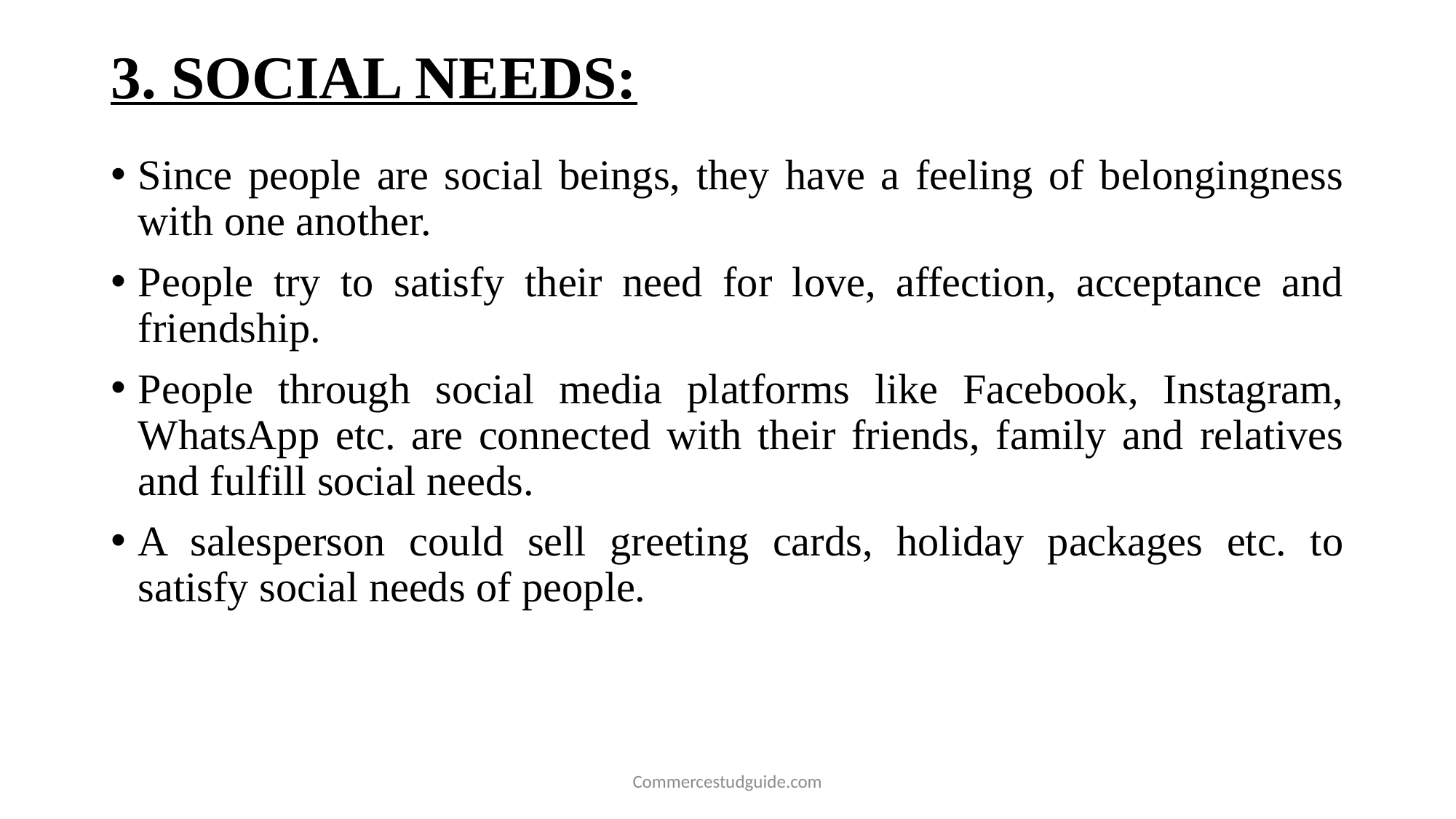

# 3. SOCIAL NEEDS:
Since people are social beings, they have a feeling of belongingness with one another.
People try to satisfy their need for love, affection, acceptance and friendship.
People through social media platforms like Facebook, Instagram, WhatsApp etc. are connected with their friends, family and relatives and fulfill social needs.
A salesperson could sell greeting cards, holiday packages etc. to satisfy social needs of people.

Commercestudguide.com